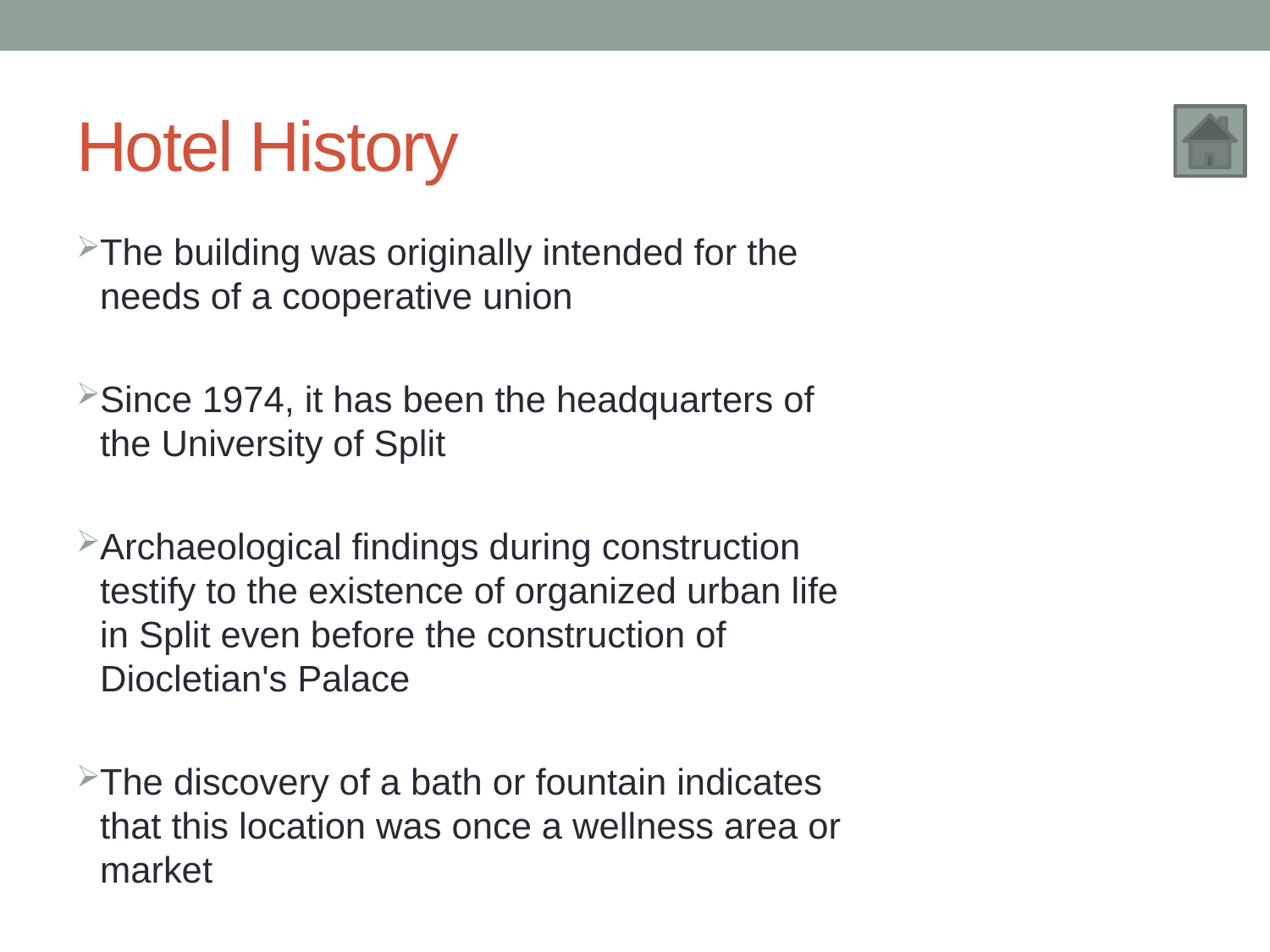

# Hotel History

The building was originally intended for the needs of a cooperative union

Since 1974, it has been the headquarters of the University of Split

Archaeological findings during construction testify to the existence of organized urban life in Split even before the construction of Diocletian's Palace

The discovery of a bath or fountain indicates that this location was once a wellness area or market